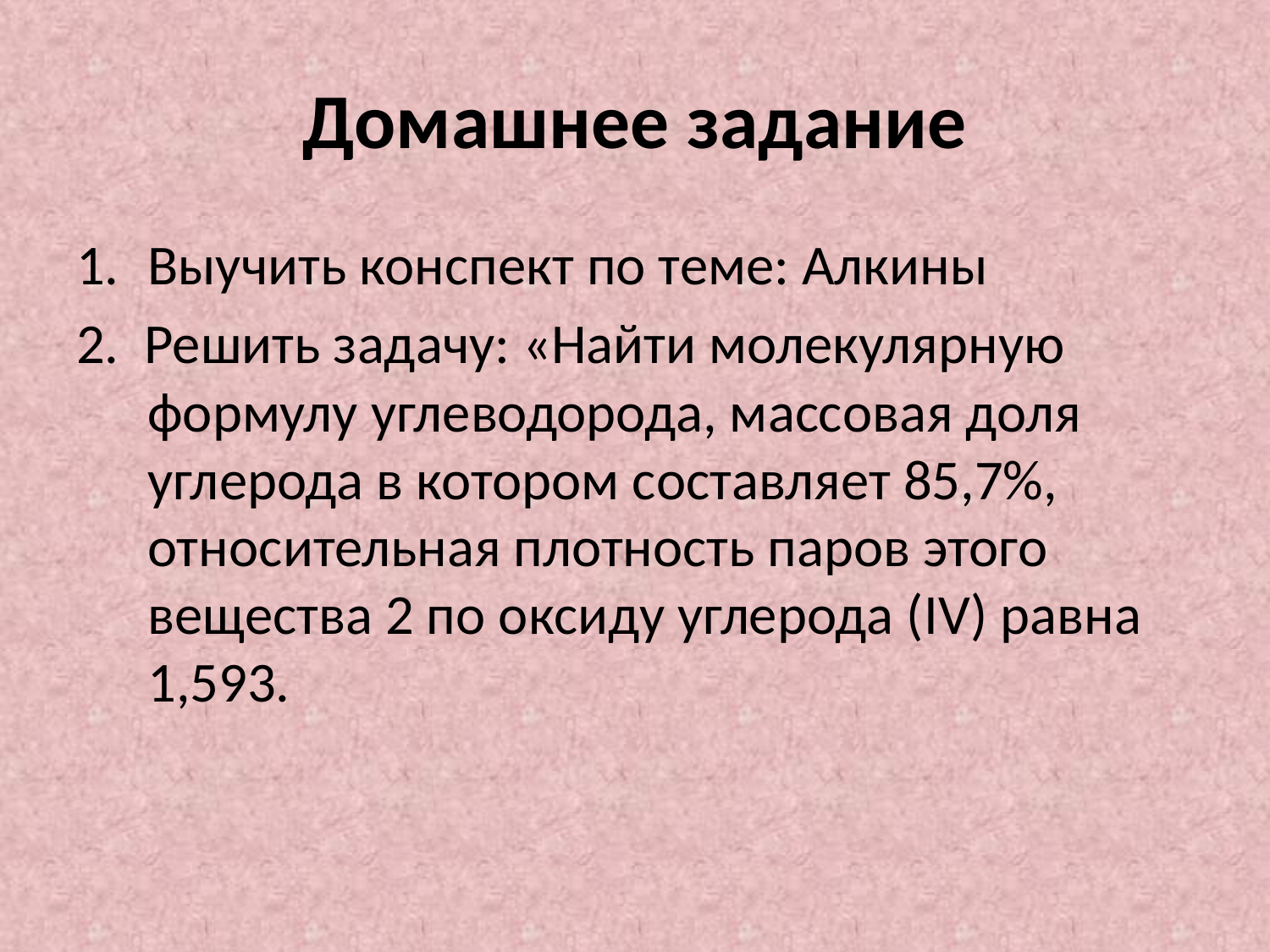

# Домашнее задание
Выучить конспект по теме: Алкины
2.  Решить задачу: «Найти молекулярную формулу углеводорода, массовая доля углерода в котором составляет 85,7%, относительная плотность паров этого вещества 2 по оксиду углерода (IV) равна 1,593.